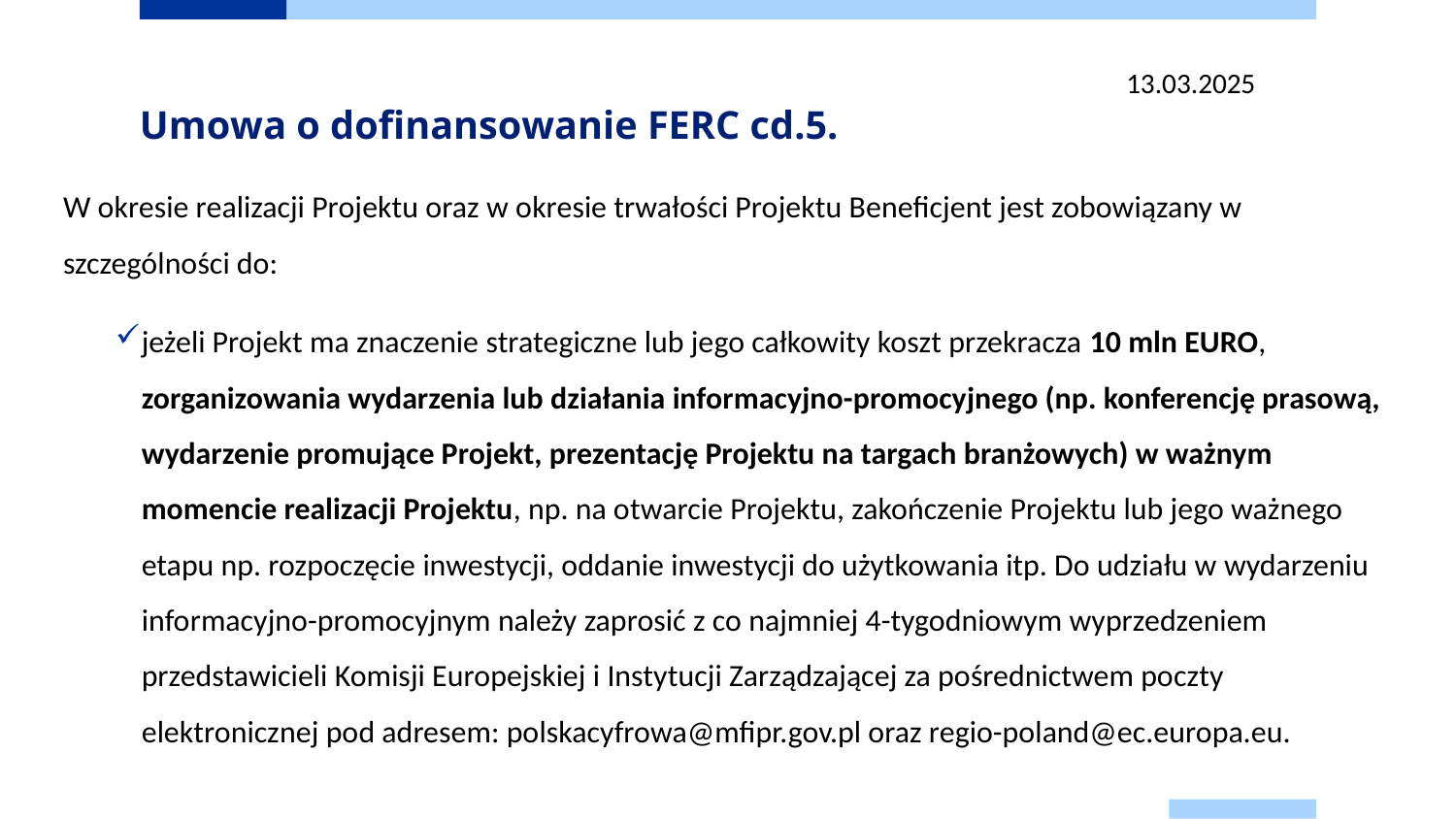

13.03.2025
# Umowa o dofinansowanie FERC cd.5.
W okresie realizacji Projektu oraz w okresie trwałości Projektu Beneficjent jest zobowiązany w szczególności do:
jeżeli Projekt ma znaczenie strategiczne lub jego całkowity koszt przekracza 10 mln EURO, zorganizowania wydarzenia lub działania informacyjno-promocyjnego (np. konferencję prasową, wydarzenie promujące Projekt, prezentację Projektu na targach branżowych) w ważnym momencie realizacji Projektu, np. na otwarcie Projektu, zakończenie Projektu lub jego ważnego etapu np. rozpoczęcie inwestycji, oddanie inwestycji do użytkowania itp. Do udziału w wydarzeniu informacyjno-promocyjnym należy zaprosić z co najmniej 4-tygodniowym wyprzedzeniem przedstawicieli Komisji Europejskiej i Instytucji Zarządzającej za pośrednictwem poczty elektronicznej pod adresem: polskacyfrowa@mfipr.gov.pl oraz regio-poland@ec.europa.eu.